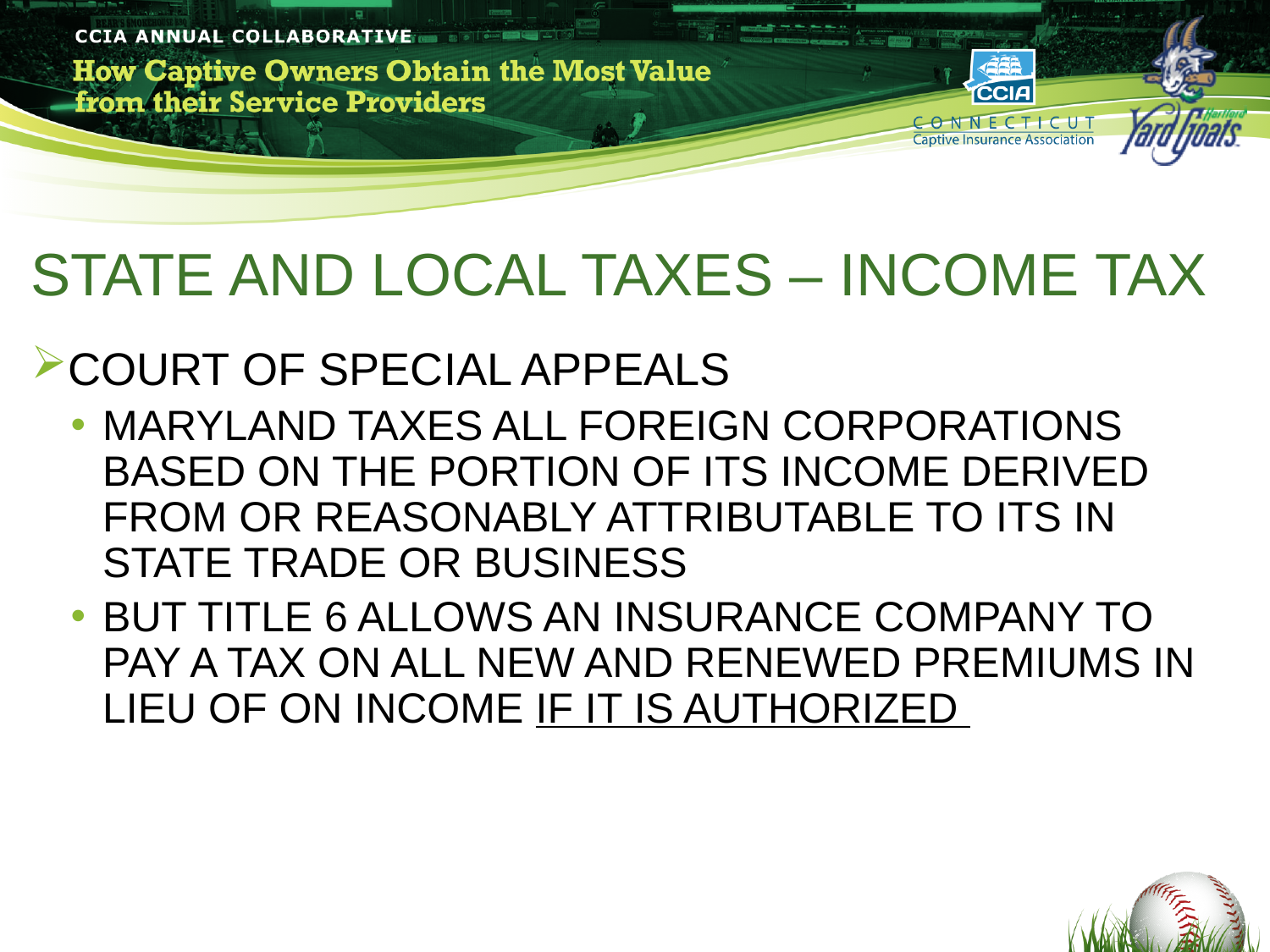

#
STATE AND LOCAL TAXES – INCOME TAX
COURT OF SPECIAL APPEALS
MARYLAND TAXES ALL FOREIGN CORPORATIONS BASED ON THE PORTION OF ITS INCOME DERIVED FROM OR REASONABLY ATTRIBUTABLE TO ITS IN STATE TRADE OR BUSINESS
BUT TITLE 6 ALLOWS AN INSURANCE COMPANY TO PAY A TAX ON ALL NEW AND RENEWED PREMIUMS IN LIEU OF ON INCOME IF IT IS AUTHORIZED